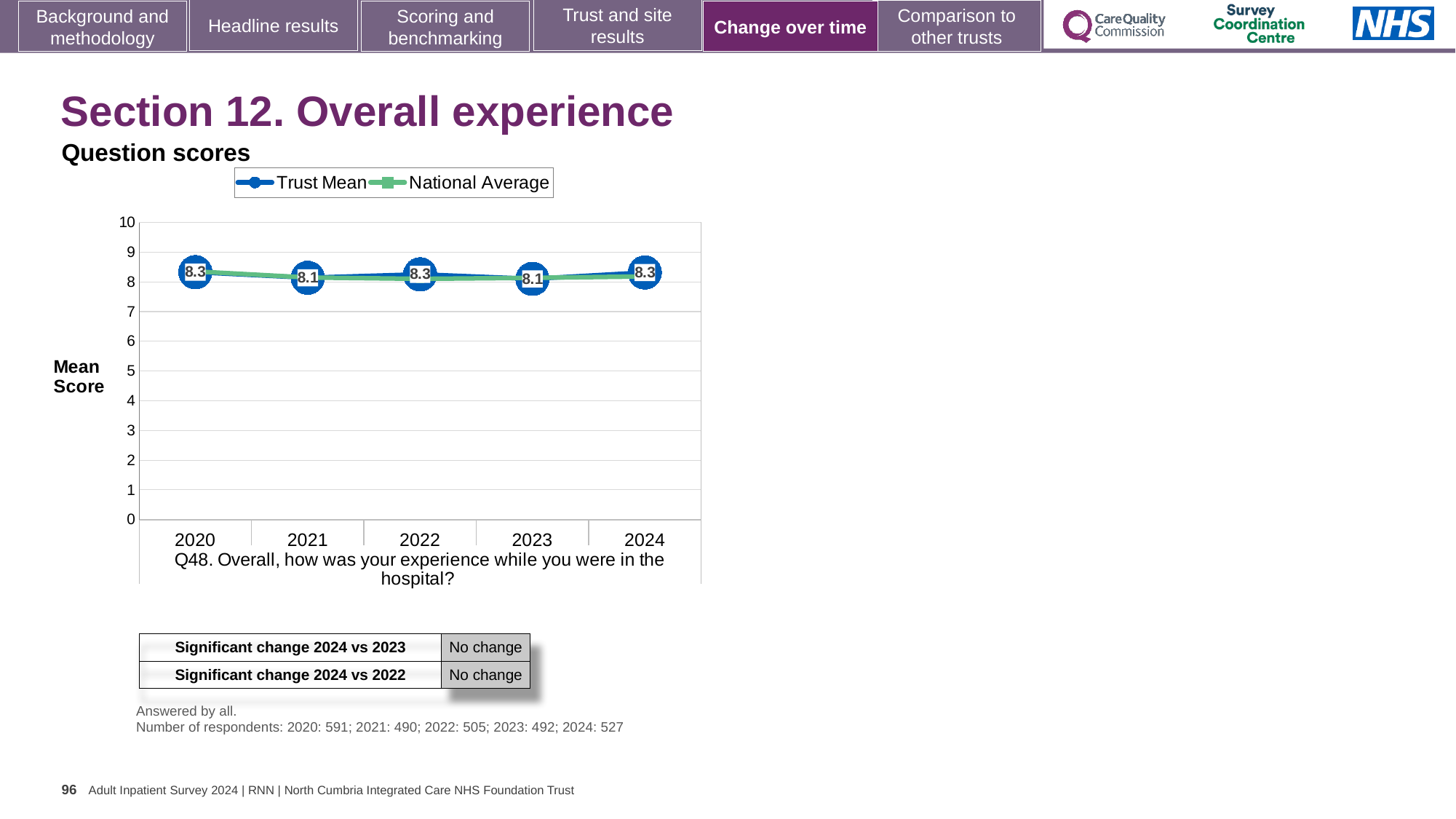

# Section 12. Overall experience
Question scores

### Chart

| Category | Trust Mean | National Average |
|---|---|---|
| 2020 | 8.328730596623842 | 8.352712599907187 |
| 2021 | 8.13993794486005 | 8.147643900327337 |
| 2022 | 8.254571627701246 | 8.102997550138914 |
| 2023 | 8.10209537419589 | 8.136294906983347 |
| 2024 | 8.31655239943407 | 8.184264996704169 |
| Significant change 2024 vs 2023 | No change |
| --- | --- |
| Significant change 2024 vs 2022 | No change |
Answered by all.
Number of respondents: 2020: 591; 2021: 490; 2022: 505; 2023: 492; 2024: 527

96